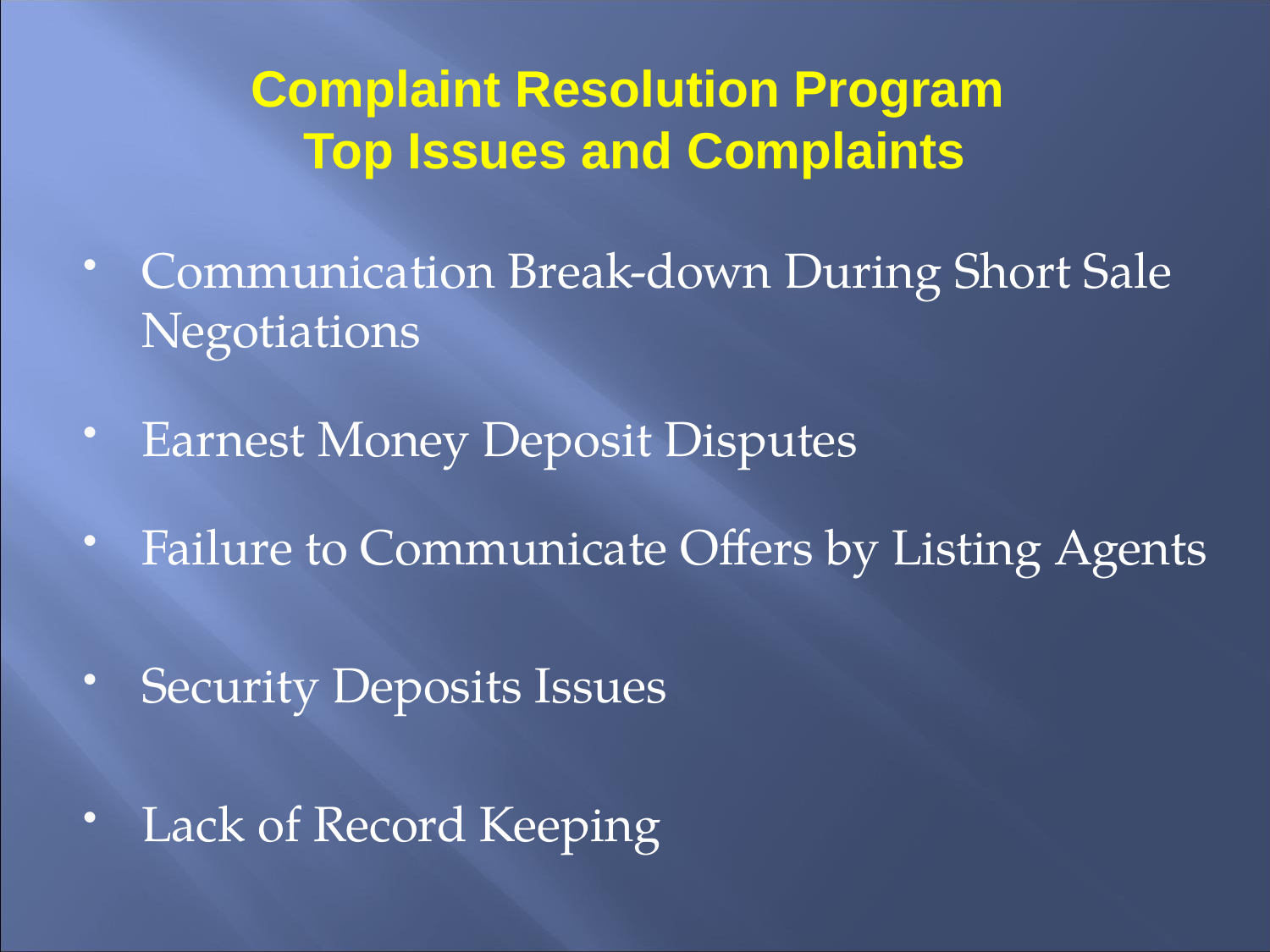

# Complaint Resolution Program Top Issues and Complaints
Communication Break-down During Short Sale Negotiations

Earnest Money Deposit Disputes

Failure to Communicate Offers by Listing Agents

Security Deposits Issues

Lack of Record Keeping